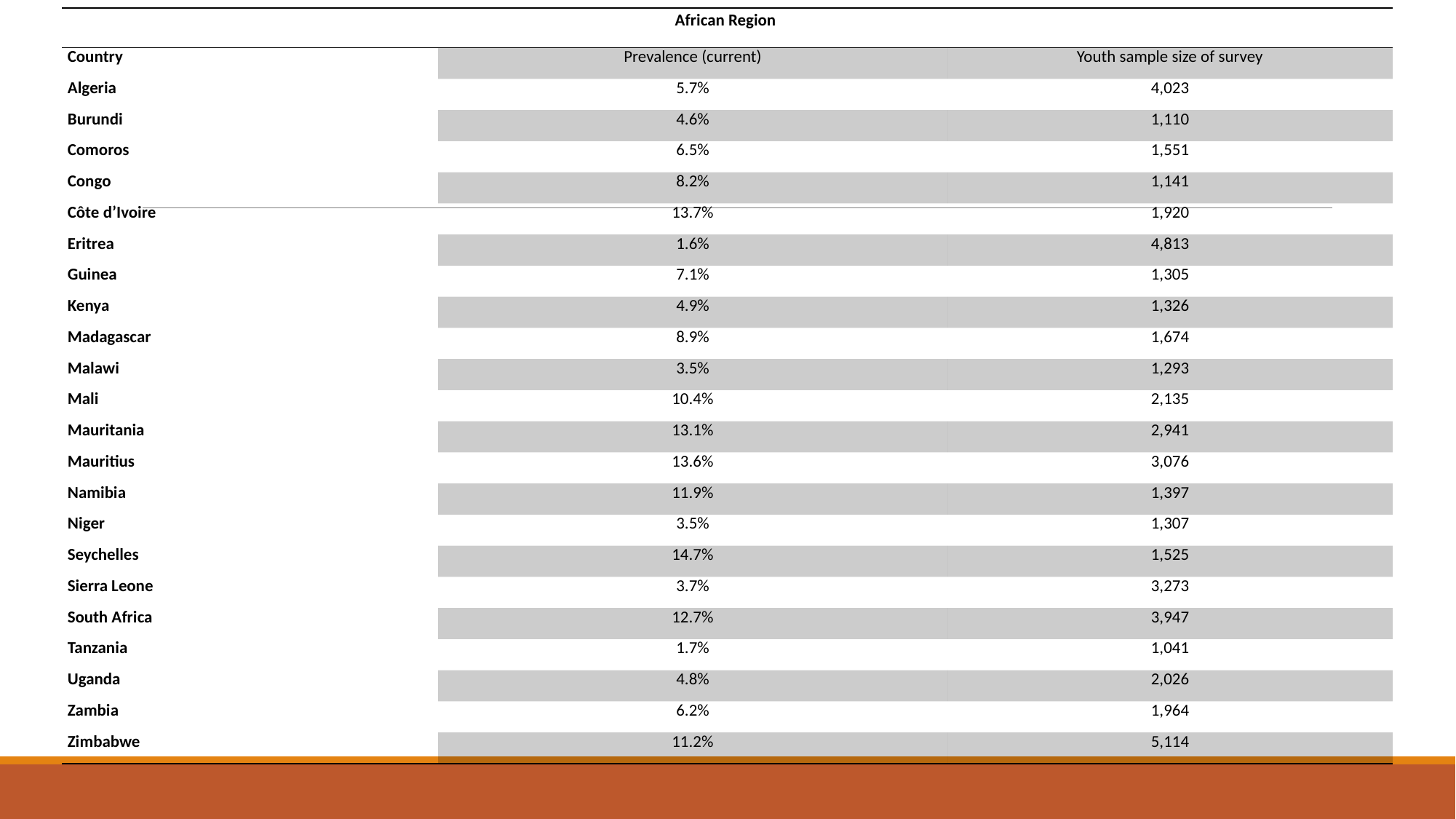

| African Region |  |  |
| --- | --- | --- |
| Country | Prevalence (current) | Youth sample size of survey |
| Algeria | 5.7% | 4,023 |
| Burundi | 4.6% | 1,110 |
| Comoros | 6.5% | 1,551 |
| Congo | 8.2% | 1,141 |
| Côte d’Ivoire | 13.7% | 1,920 |
| Eritrea | 1.6% | 4,813 |
| Guinea | 7.1% | 1,305 |
| Kenya | 4.9% | 1,326 |
| Madagascar | 8.9% | 1,674 |
| Malawi | 3.5% | 1,293 |
| Mali | 10.4% | 2,135 |
| Mauritania | 13.1% | 2,941 |
| Mauritius | 13.6% | 3,076 |
| Namibia | 11.9% | 1,397 |
| Niger | 3.5% | 1,307 |
| Seychelles | 14.7% | 1,525 |
| Sierra Leone | 3.7% | 3,273 |
| South Africa | 12.7% | 3,947 |
| Tanzania | 1.7% | 1,041 |
| Uganda | 4.8% | 2,026 |
| Zambia | 6.2% | 1,964 |
| Zimbabwe | 11.2% | 5,114 |